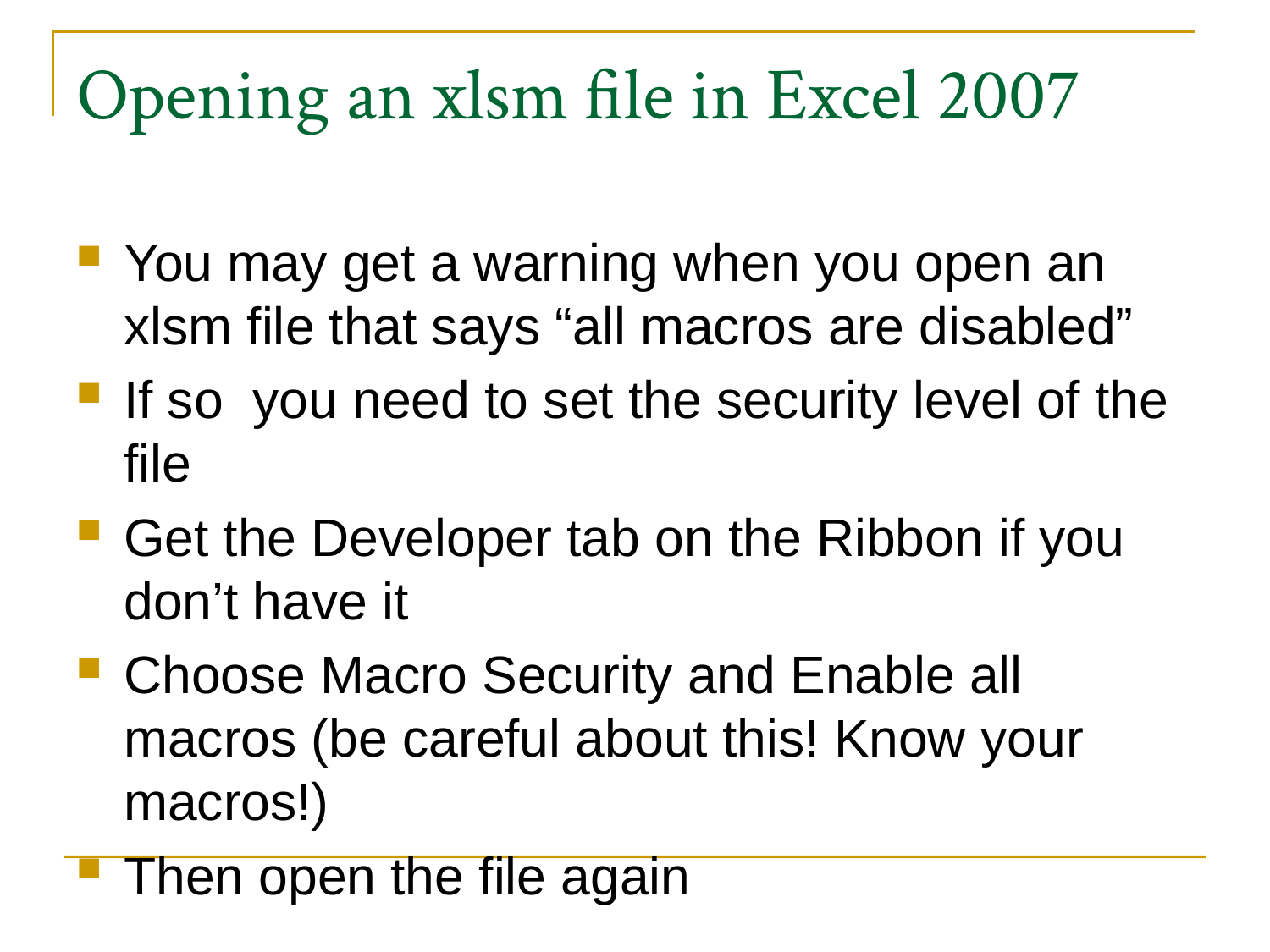

# Opening an xlsm file in Excel 2007
You may get a warning when you open an xlsm file that says “all macros are disabled”
If so  you need to set the security level of the file
Get the Developer tab on the Ribbon if you don’t have it
Choose Macro Security and Enable all macros (be careful about this! Know your macros!)
Then open the file again